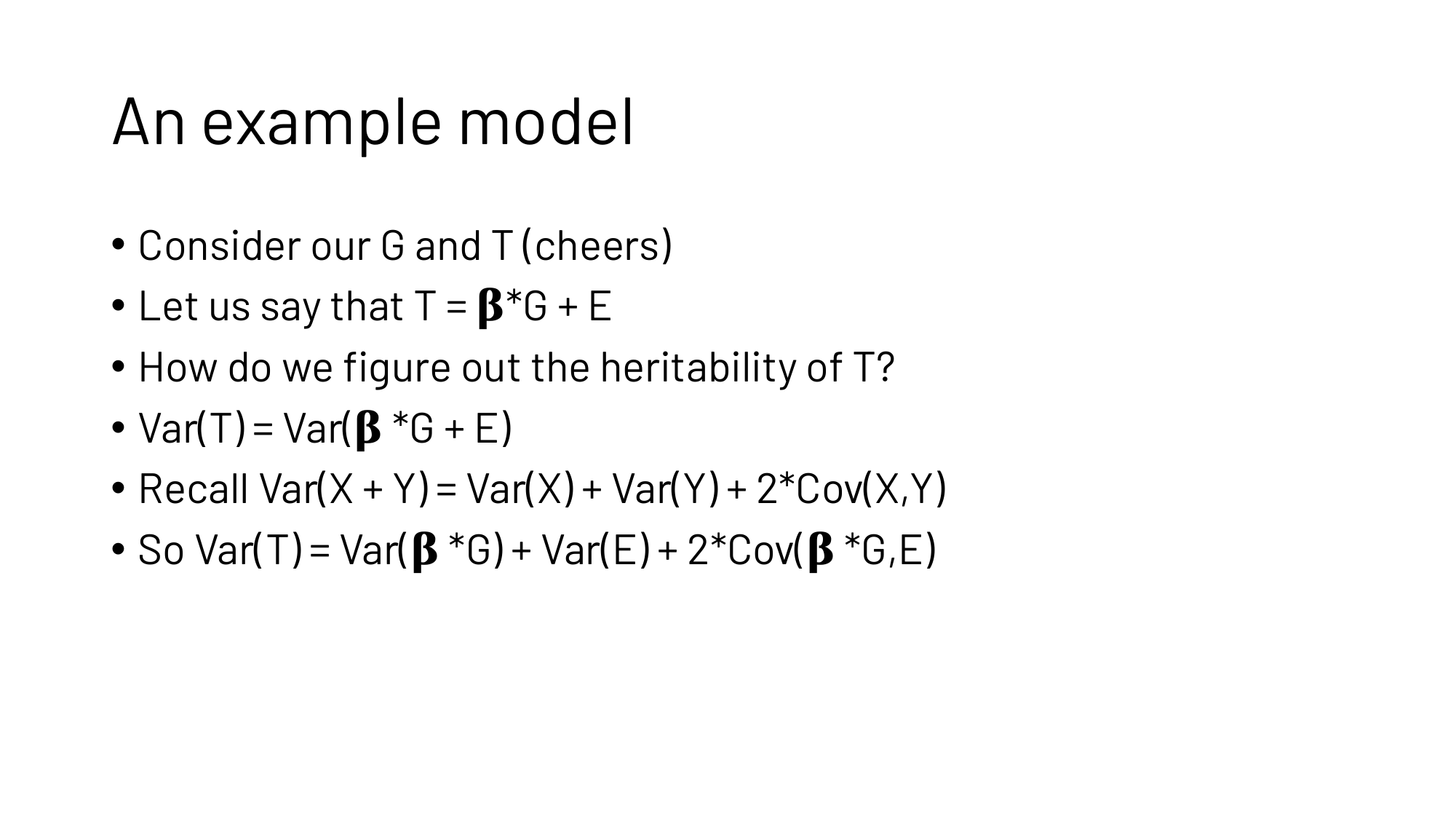

# An example model
Consider our G and T (cheers)
Let us say that T = 𝛃*G + E
How do we figure out the heritability of T?
Var(T) = Var(𝛃 *G + E)
Recall Var(X + Y) = Var(X) + Var(Y) + 2*Cov(X,Y)
So Var(T) = Var(𝛃 *G) + Var(E) + 2*Cov(𝛃 *G,E)